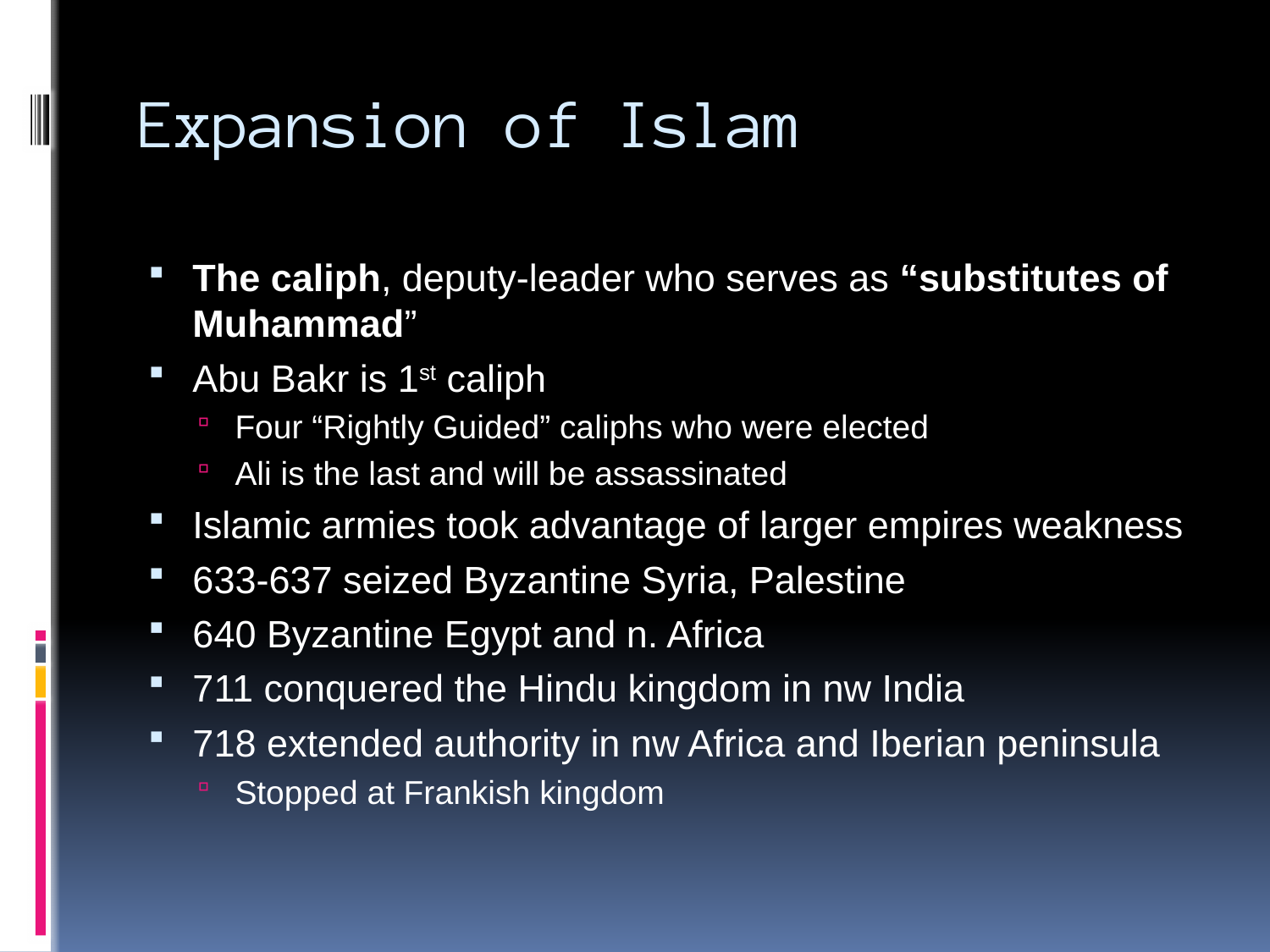

# Expansion of Islam
The caliph, deputy-leader who serves as “substitutes of Muhammad”
Abu Bakr is 1st caliph
Four “Rightly Guided” caliphs who were elected
Ali is the last and will be assassinated
Islamic armies took advantage of larger empires weakness
633-637 seized Byzantine Syria, Palestine
640 Byzantine Egypt and n. Africa
711 conquered the Hindu kingdom in nw India
718 extended authority in nw Africa and Iberian peninsula
Stopped at Frankish kingdom